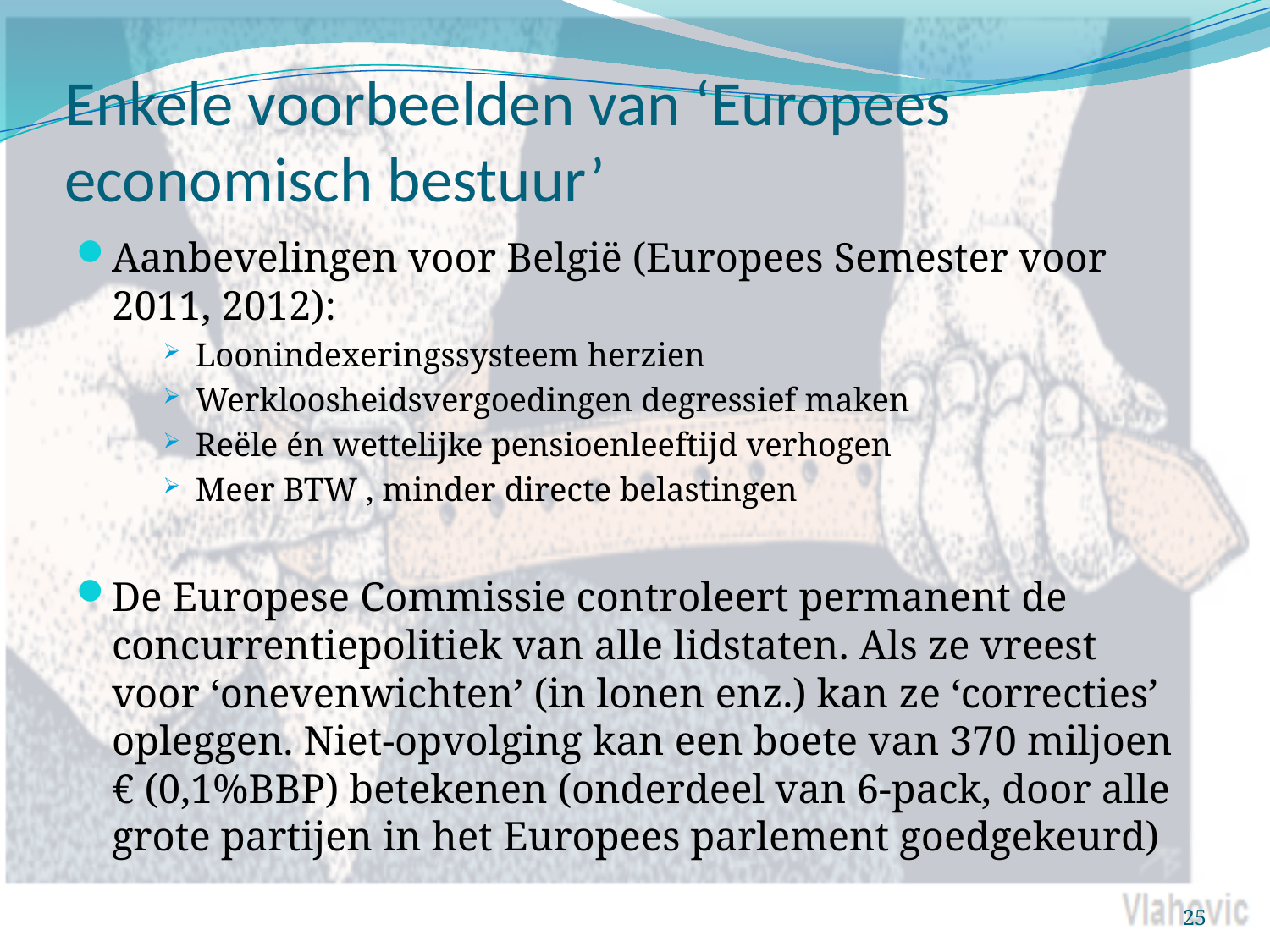

# Enkele voorbeelden van ‘Europees economisch bestuur’
Aanbevelingen voor België (Europees Semester voor 2011, 2012):
Loonindexeringssysteem herzien
Werkloosheidsvergoedingen degressief maken
Reële én wettelijke pensioenleeftijd verhogen
Meer BTW , minder directe belastingen

De Europese Commissie controleert permanent de  concurrentiepolitiek van alle lidstaten. Als ze vreest voor ‘onevenwichten’ (in lonen enz.) kan ze ‘correcties’ opleggen. Niet-opvolging kan een boete van 370 miljoen € (0,1%BBP) betekenen (onderdeel van 6-pack, door alle grote partijen in het Europees parlement goedgekeurd)
25